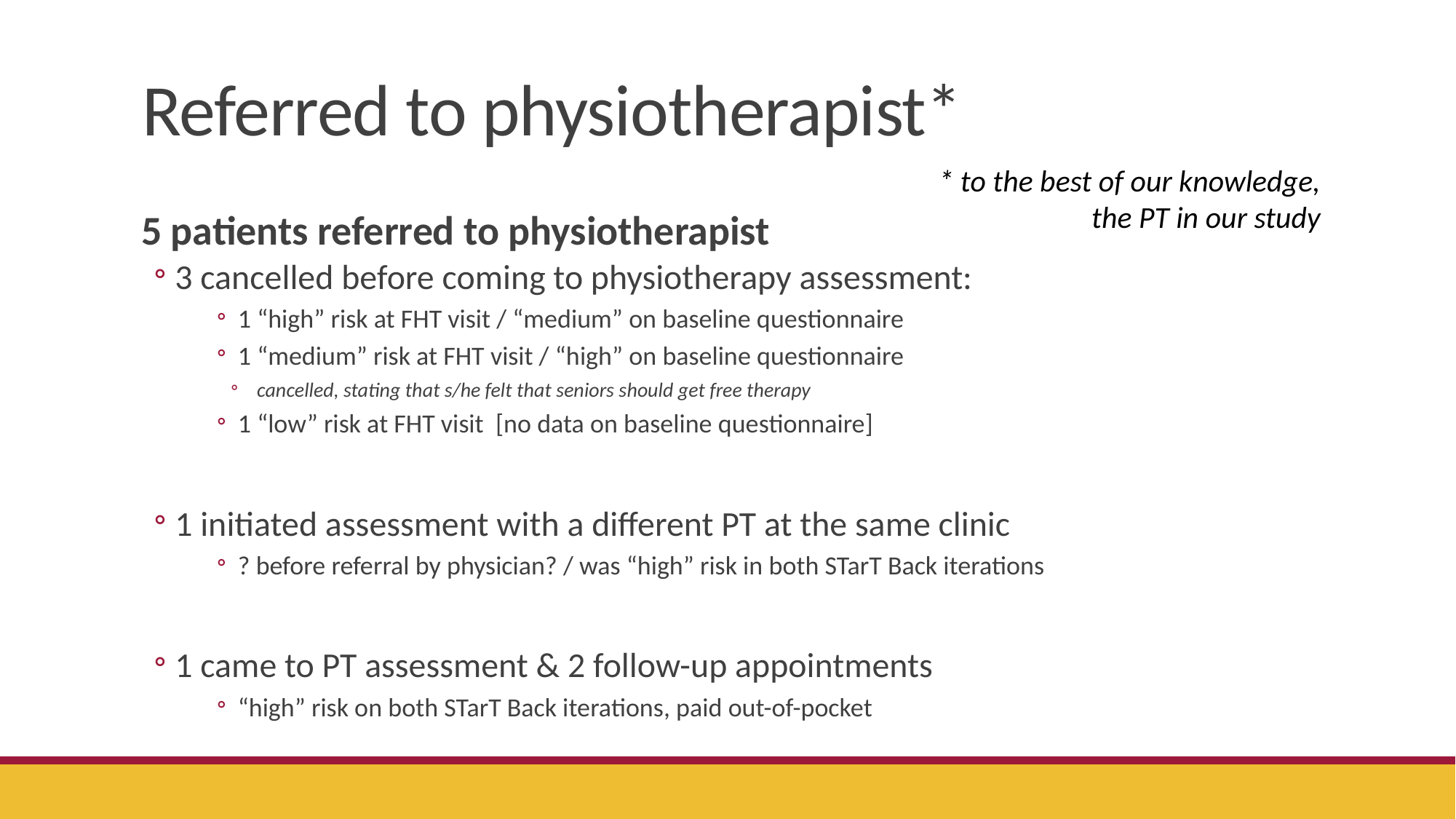

# Referred to physiotherapist*
* to the best of our knowledge, the PT in our study
5 patients referred to physiotherapist
3 cancelled before coming to physiotherapy assessment:
1 “high” risk at FHT visit / “medium” on baseline questionnaire
1 “medium” risk at FHT visit / “high” on baseline questionnaire
cancelled, stating that s/he felt that seniors should get free therapy
1 “low” risk at FHT visit  [no data on baseline questionnaire]

1 initiated assessment with a different PT at the same clinic
? before referral by physician? / was “high” risk in both STarT Back iterations

1 came to PT assessment & 2 follow-up appointments
“high” risk on both STarT Back iterations, paid out-of-pocket